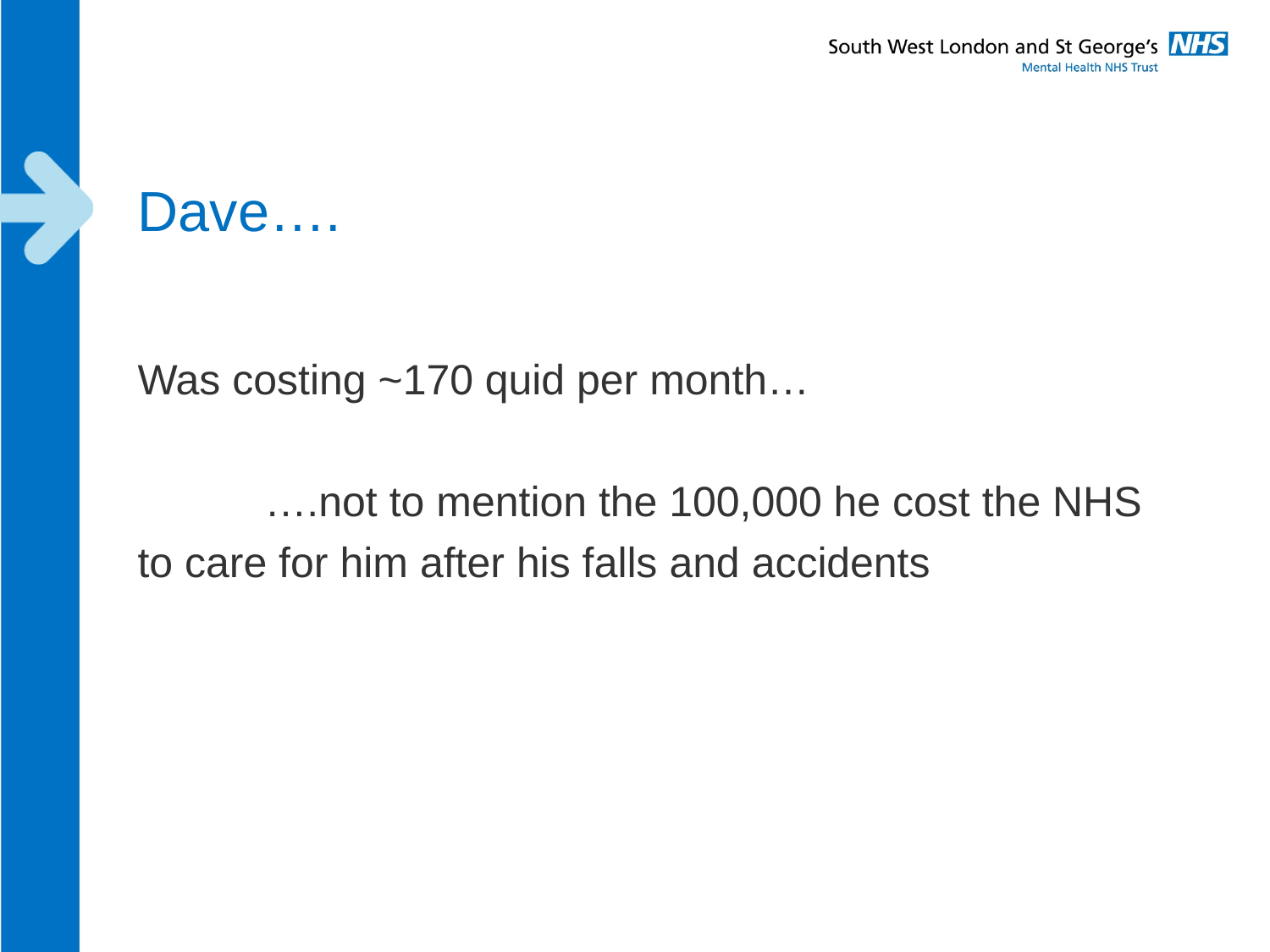

# Dave….
Was costing ~170 quid per month…

	….not to mention the 100,000 he cost the NHS to care for him after his falls and accidents